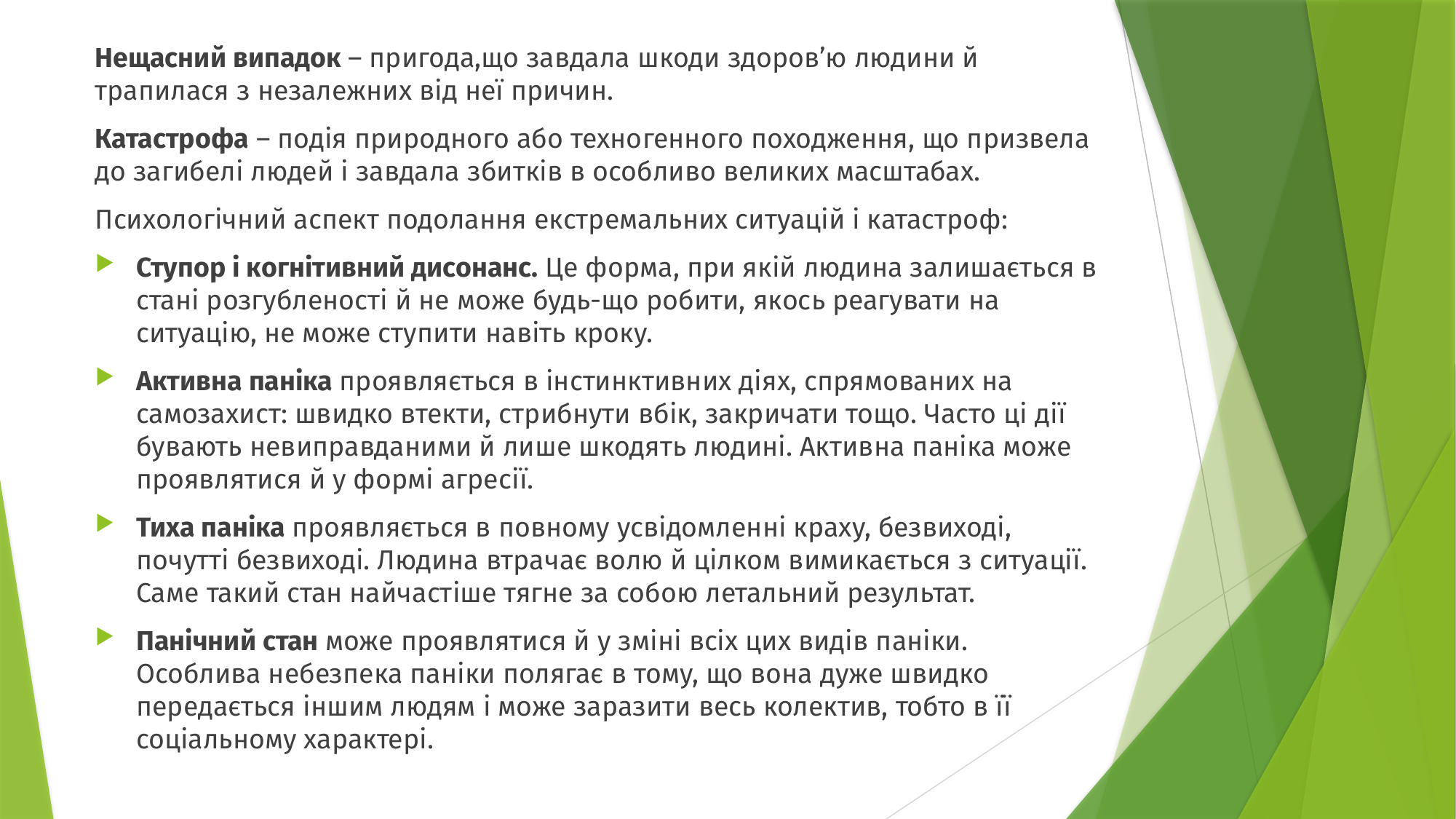

Нещасний випадок – пригода,що завдала шкоди здоров’ю людини й трапилася з незалежних від неї причин.
Катастрофа – подія природного або техногенного походження, що призвела до загибелі людей і завдала збитків в особливо великих масштабах.
Психологічний аспект подолання екстремальних ситуацій і катастроф:
Ступор і когнітивний дисонанс. Це форма, при якій людина залишається в стані розгубленості й не може будь-що робити, якось реагувати на ситуацію, не може ступити навіть кроку.
Активна паніка проявляється в інстинктивних діях, спрямованих на самозахист: швидко втекти, стрибнути вбік, закричати тощо. Часто ці дії бувають невиправданими й лише шкодять людині. Активна паніка може проявлятися й у формі агресії.
Тиха паніка проявляється в повному усвідомленні краху, безвиході, почутті безвиході. Людина втрачає волю й цілком вимикається з ситуації. Саме такий стан найчастіше тягне за собою летальний результат.
Панічний стан може проявлятися й у зміні всіх цих видів паніки. Особлива небезпека паніки полягає в тому, що вона дуже швидко передається іншим людям і може заразити весь колектив, тобто в її соціальному характері.